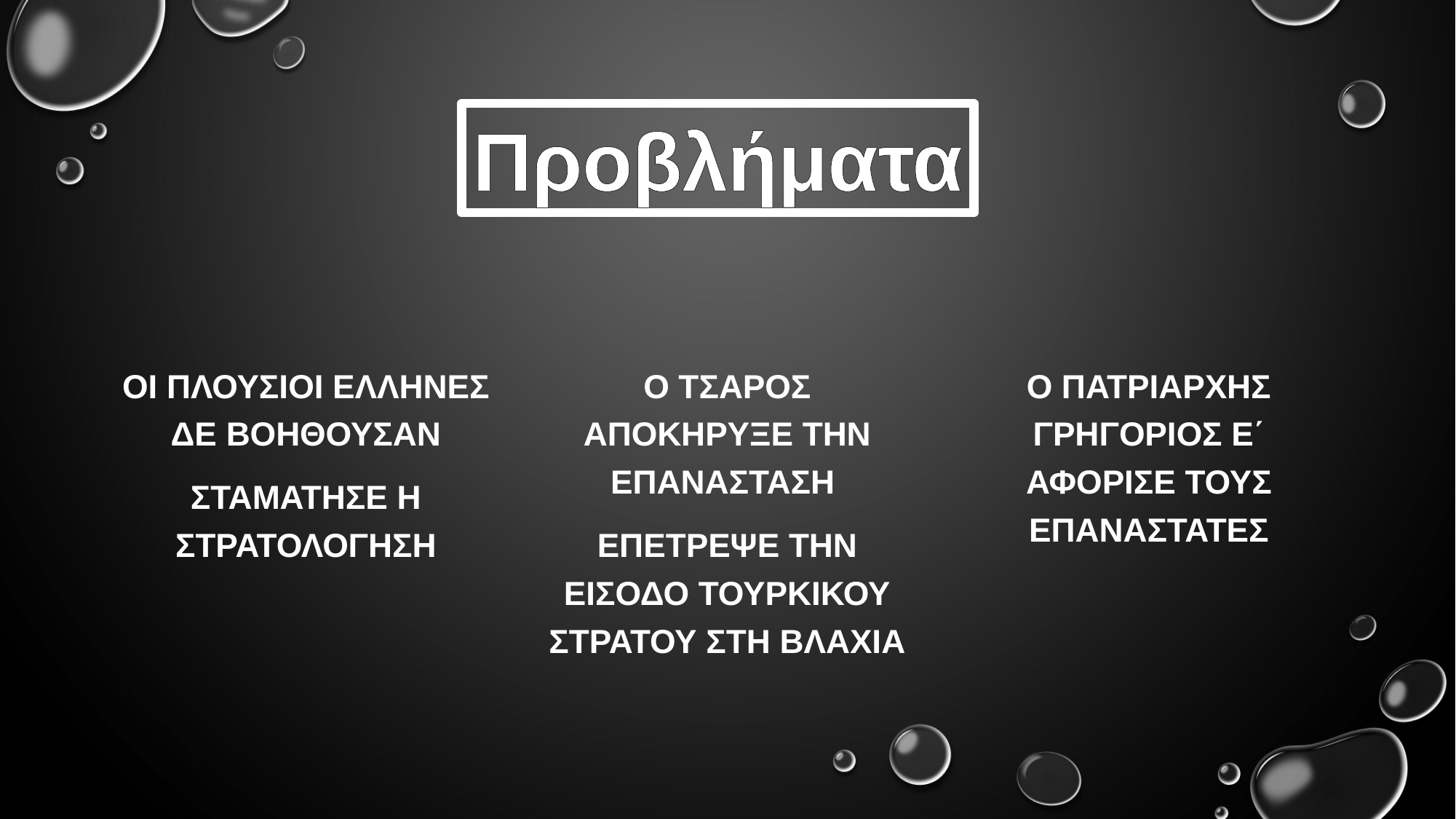

Προβλήματα
Οι πλουσιοι ελληνεσ δε βοηθουσαν
Σταματησε η στρατολογηση
Ο τσαροσ αποκηρυξε την επανασταση
Επετρεψε την εισοδο τουρκικου στρατου στη βλαχια
Ο πατριαρχησ γρηγοριοσ ε΄ αφορισε τους επαναστατεσ